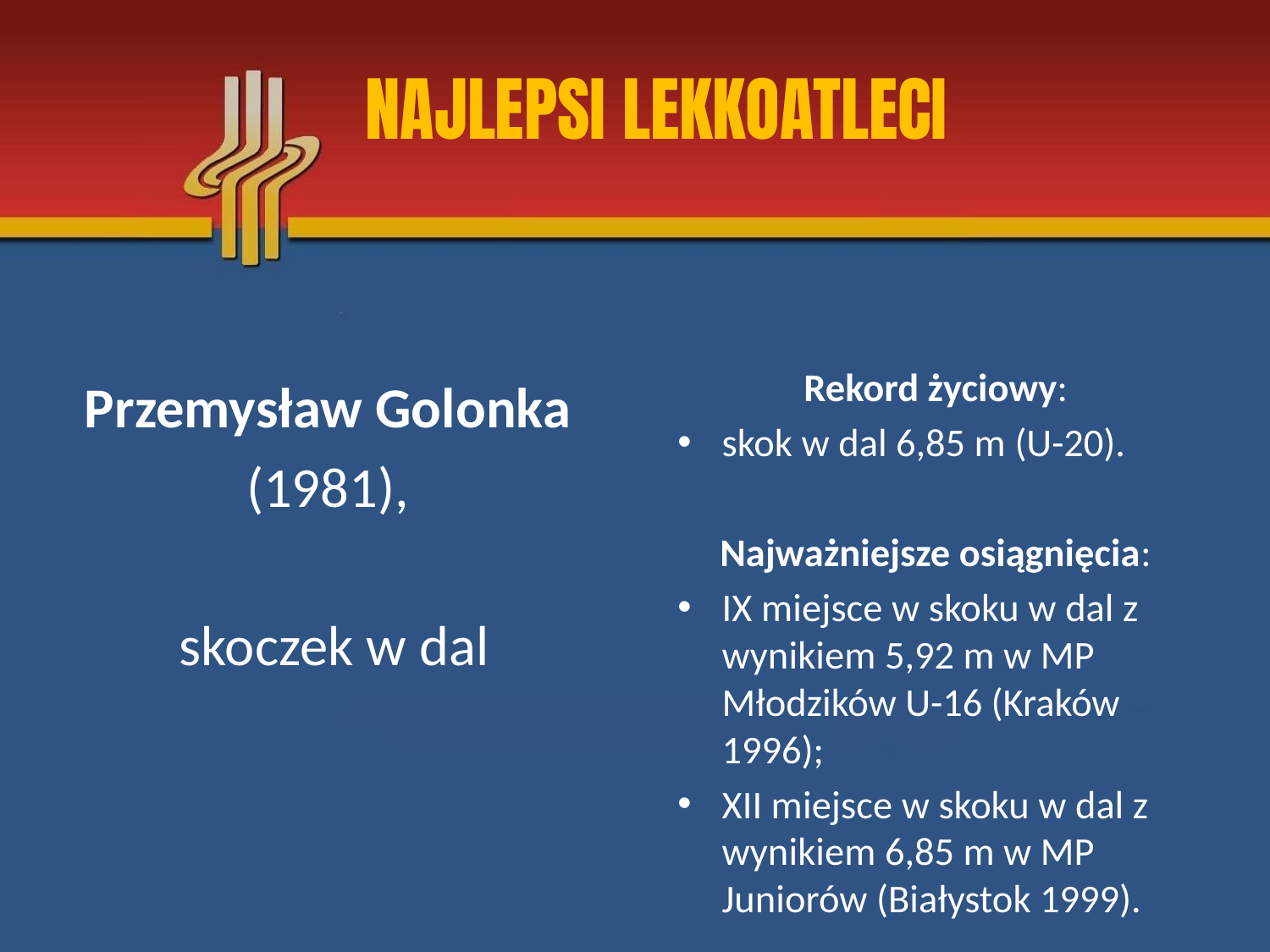

# NAJLEPSI LEKKOATLECI

Przemysław Golonka
(1981),

skoczek w dal

Rekord życiowy:
skok w dal 6,85 m (U-20).

Najważniejsze osiągnięcia:
IX miejsce w skoku w dal z wynikiem 5,92 m w MP Młodzików U-16 (Kraków 1996);
XII miejsce w skoku w dal z wynikiem 6,85 m w MP Juniorów (Białystok 1999).